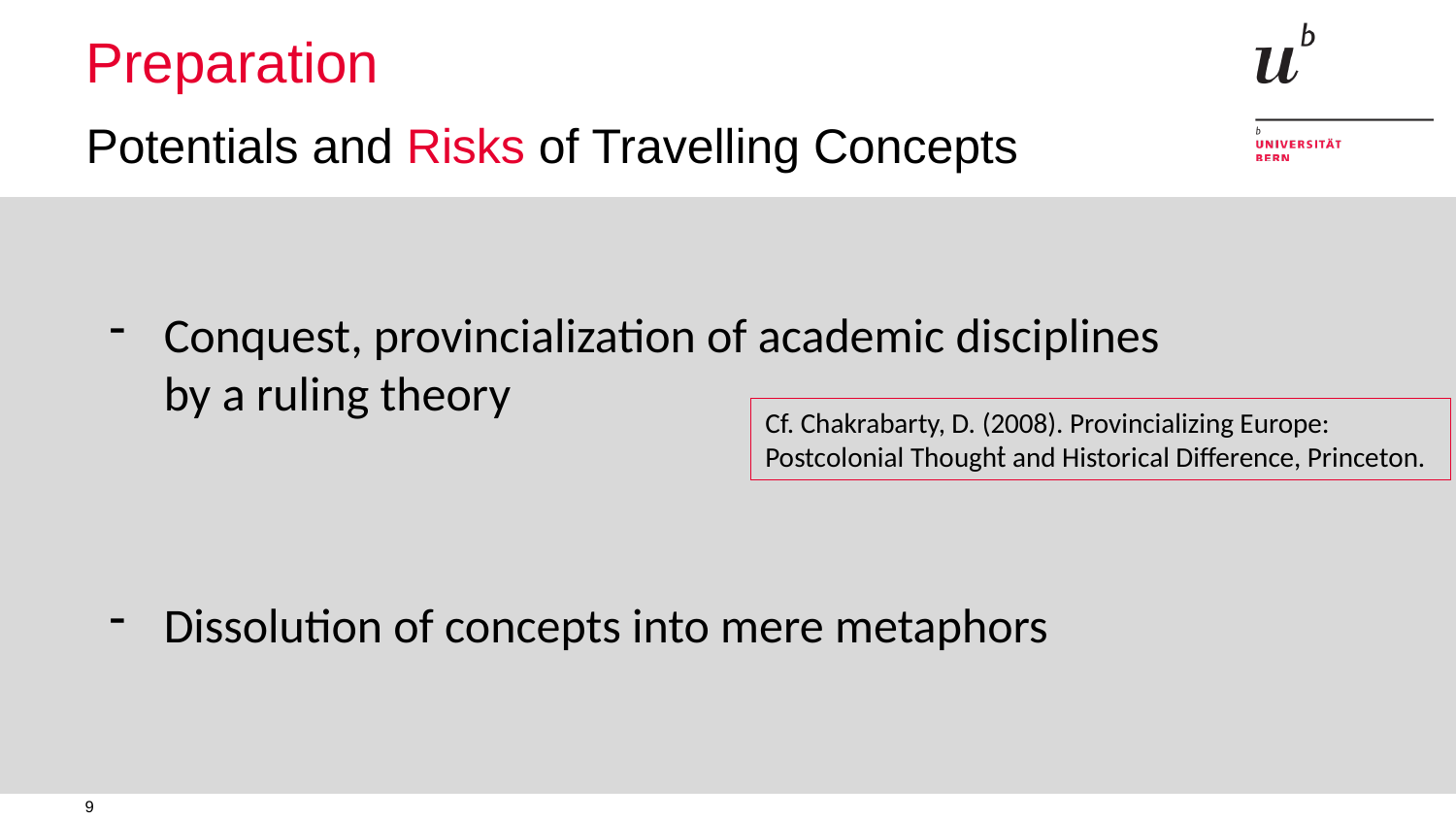

# Preparation
Potentials and Risks of Travelling Concepts

Conquest, provincialization of academic disciplines                         by a ruling theory
		         	.

Dissolution of concepts into mere metaphors

Cf. Chakrabarty, D. (2008). Provincializing Europe: Postcolonial Thought and Historical Difference, Princeton.